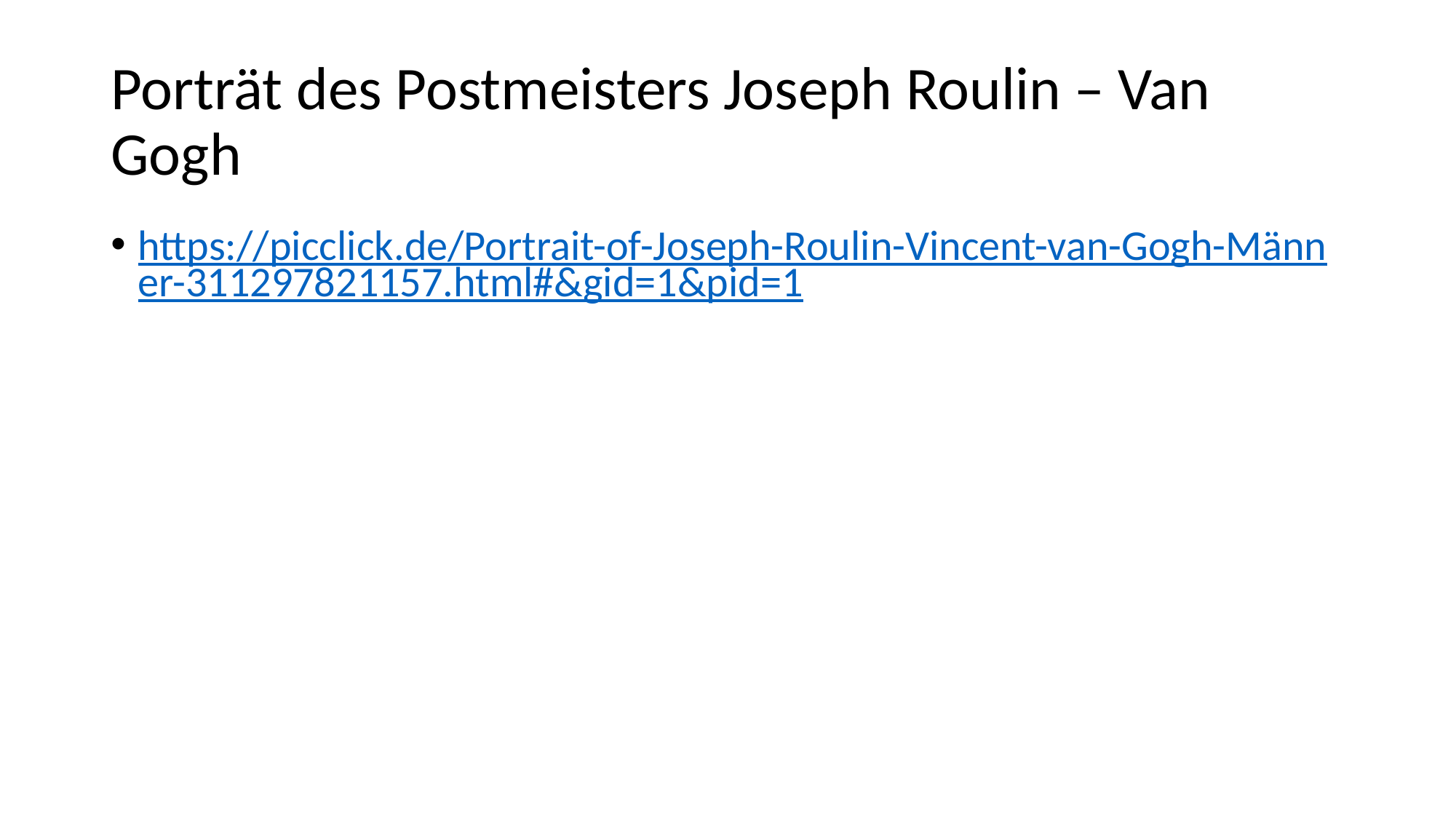

# Porträt des Postmeisters Joseph Roulin – Van Gogh
https://picclick.de/Portrait-of-Joseph-Roulin-Vincent-van-Gogh-Männer-311297821157.html#&gid=1&pid=1